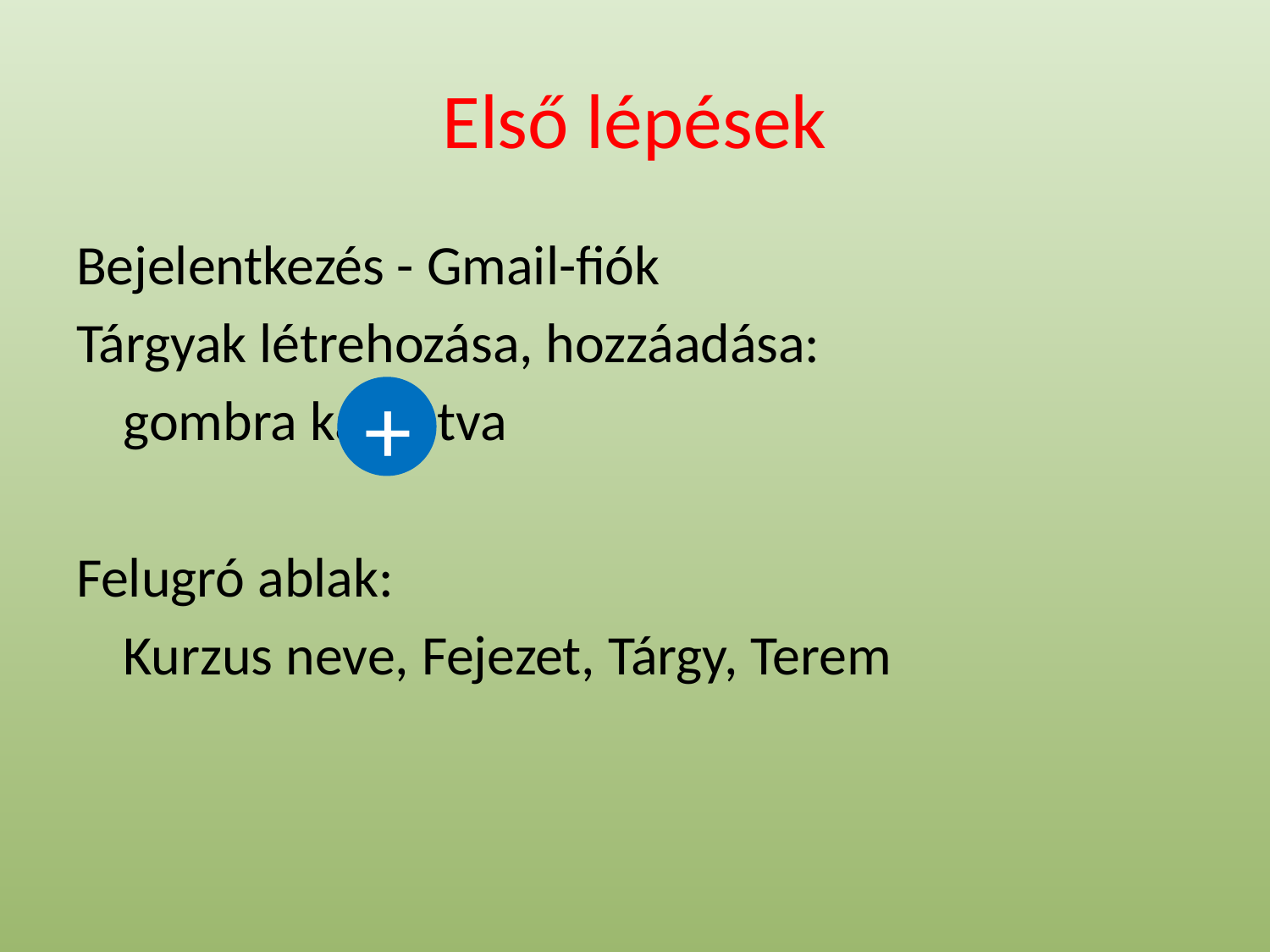

# Első lépések
Bejelentkezés - Gmail-fiók
Tárgyak létrehozása, hozzáadása:
				gombra kattintva

Felugró ablak:
		Kurzus neve, Fejezet, Tárgy, Terem

+